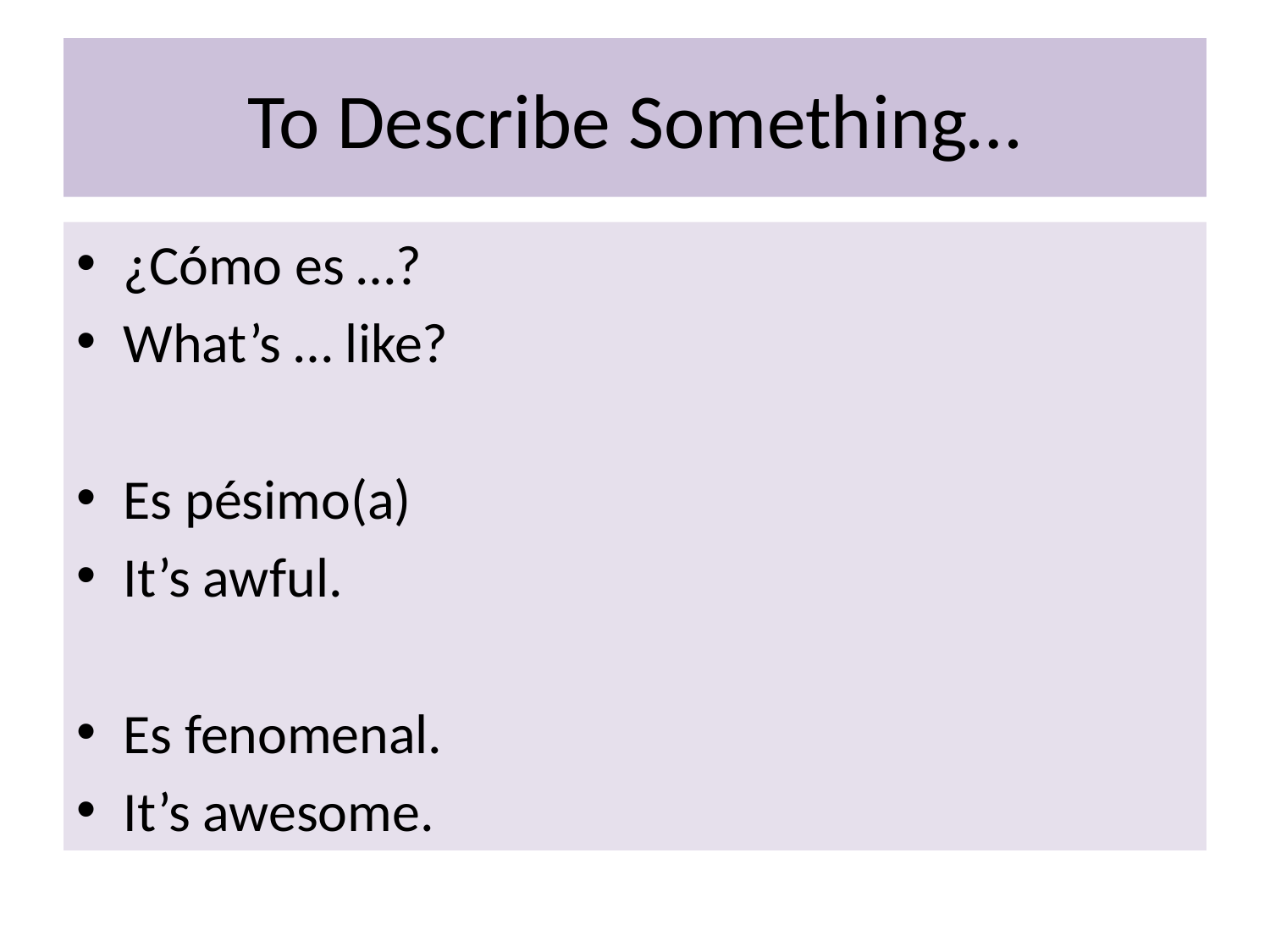

# To Describe Something…
¿Cómo es …?
What’s … like?

Es pésimo(a)
It’s awful.

Es fenomenal.
It’s awesome.